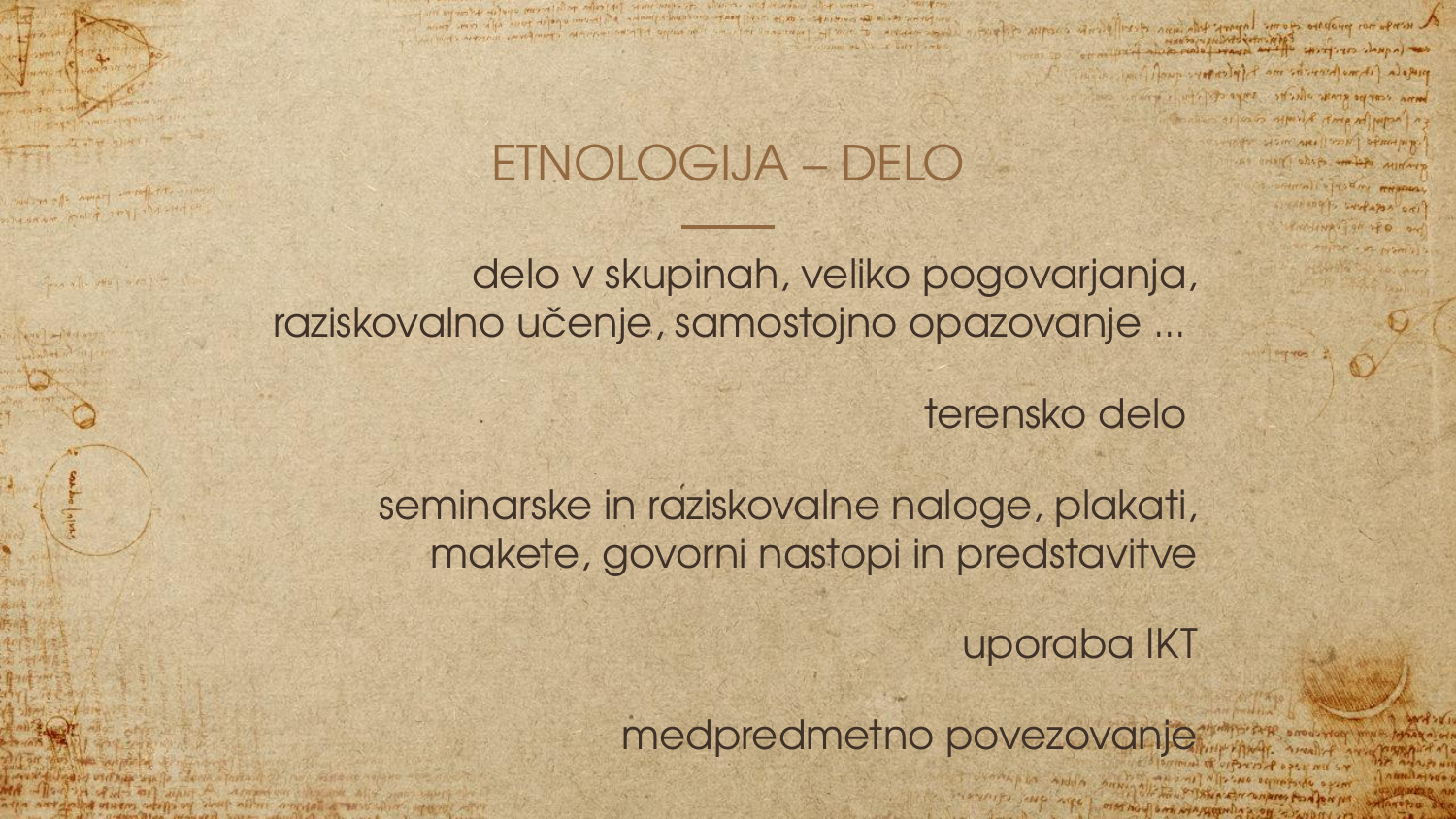

# ETNOLOGIJA – DELO
delo v skupinah, veliko pogovarjanja, raziskovalno učenje, samostojno opazovanje ...
terensko delo
seminarske in raziskovalne naloge, plakati, makete, govorni nastopi in predstavitve
uporaba IKT
medpredmetno povezovanje